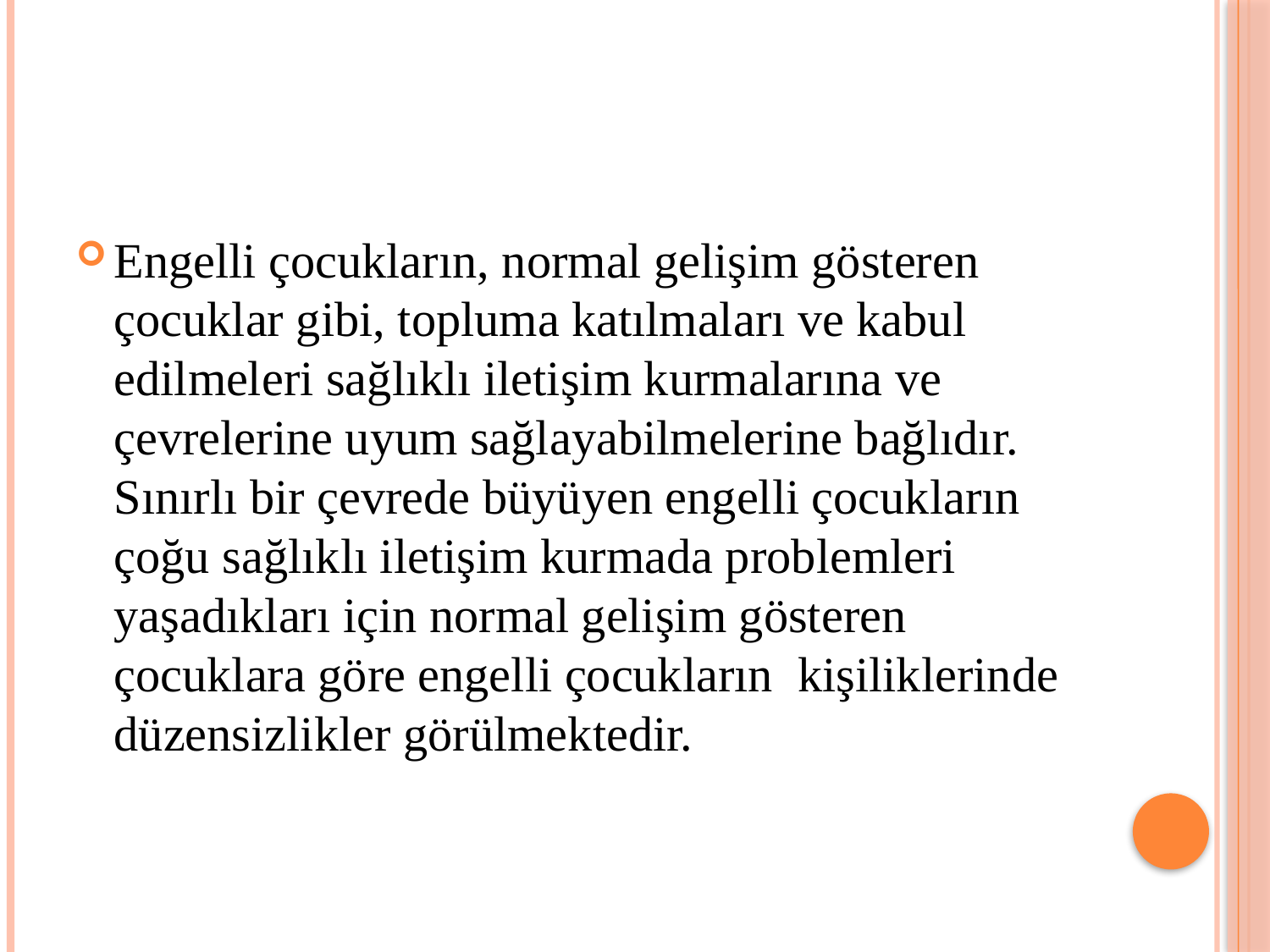

#
Engelli çocukların, normal gelişim gösteren çocuklar gibi, topluma katılmaları ve kabul edilmeleri sağlıklı iletişim kurmalarına ve çevrelerine uyum sağlayabilmelerine bağlıdır. Sınırlı bir çevrede büyüyen engelli çocukların çoğu sağlıklı iletişim kurmada problemleri yaşadıkları için normal gelişim gösteren çocuklara göre engelli çocukların  kişiliklerinde düzensizlikler görülmektedir.